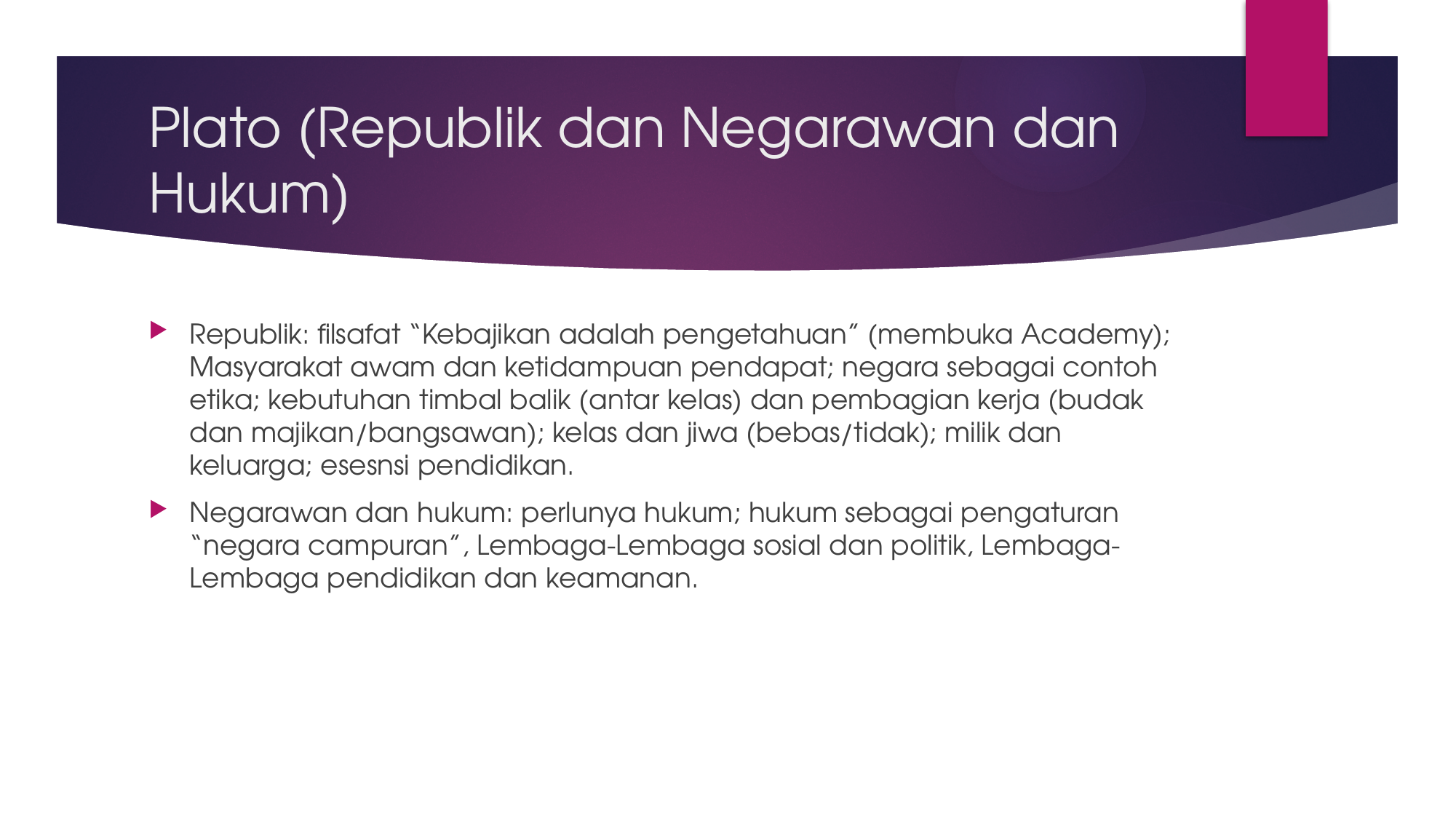

# Plato (Republik dan Negarawan dan Hukum)
Republik: filsafat “Kebajikan adalah pengetahuan” (membuka Academy); Masyarakat awam dan ketidampuan pendapat; negara sebagai contoh etika; kebutuhan timbal balik (antar kelas) dan pembagian kerja (budak dan majikan/bangsawan); kelas dan jiwa (bebas/tidak); milik dan keluarga; esesnsi pendidikan.
Negarawan dan hukum: perlunya hukum; hukum sebagai pengaturan “negara campuran”, Lembaga-Lembaga sosial dan politik, Lembaga-Lembaga pendidikan dan keamanan.